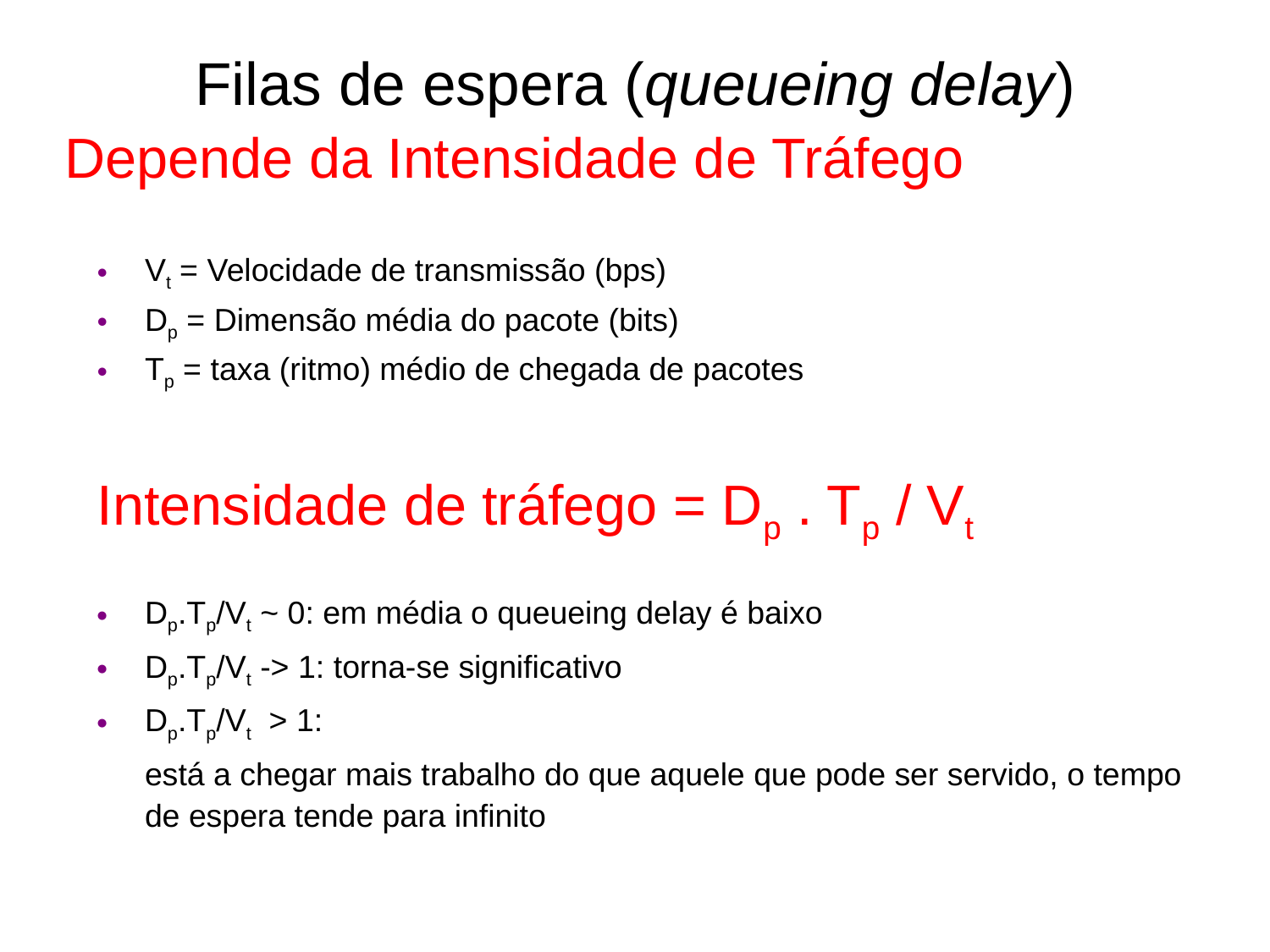

# Filas de espera (queueing delay)
Depende da Intensidade de Tráfego
Vt = Velocidade de transmissão (bps)
Dp = Dimensão média do pacote (bits)
Tp = taxa (ritmo) médio de chegada de pacotes
Intensidade de tráfego = Dp . Tp / Vt
Dp.Tp/Vt ~ 0: em média o queueing delay é baixo
Dp.Tp/Vt -> 1: torna-se significativo
Dp.Tp/Vt  > 1:
	está a chegar mais trabalho do que aquele que pode ser servido, o tempo de espera tende para infinito

23